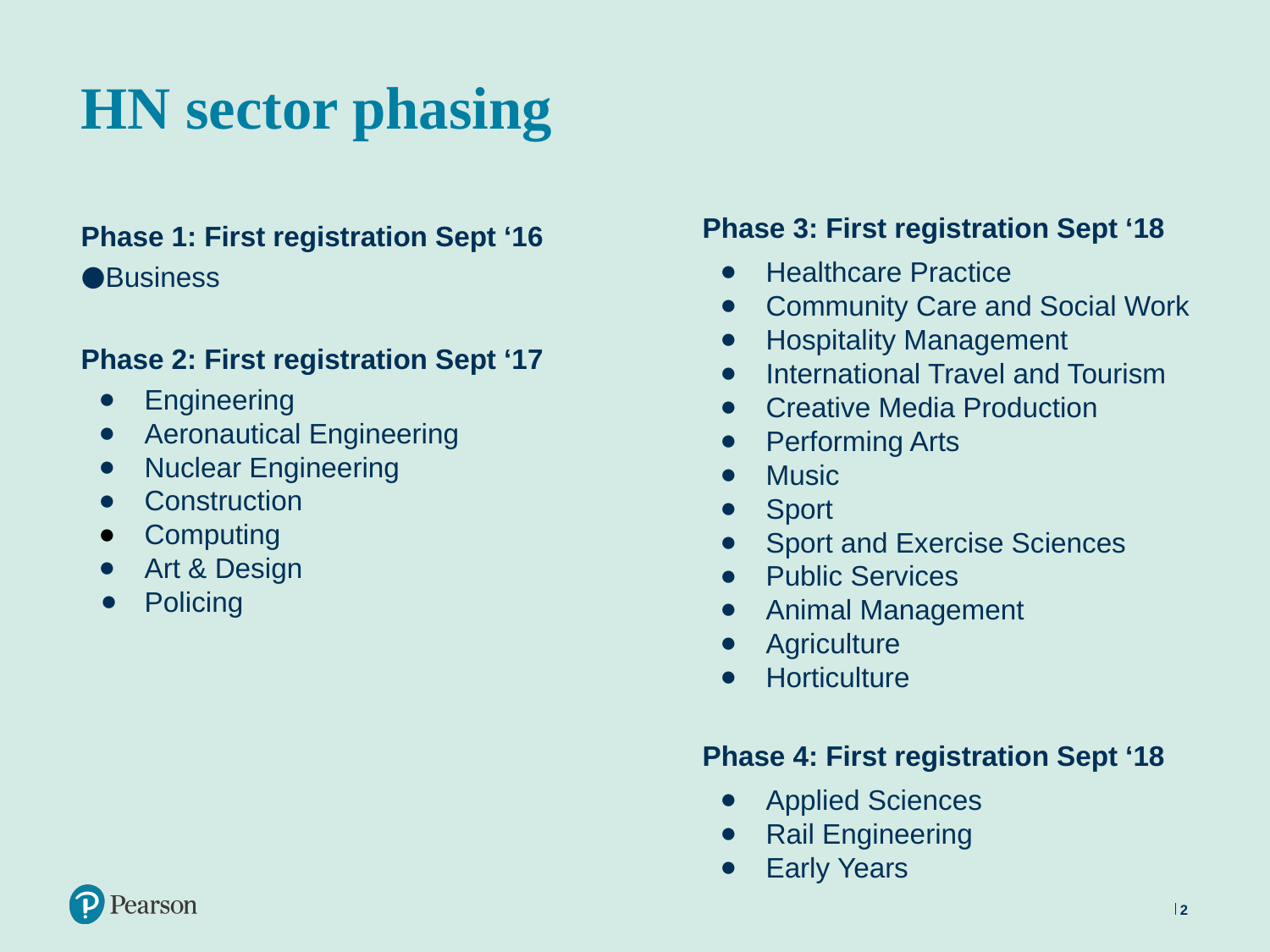

# HN sector phasing
Phase 3: First registration Sept ‘18
Healthcare Practice
Community Care and Social Work
Hospitality Management
International Travel and Tourism
Creative Media Production
Performing Arts
Music
Sport
Sport and Exercise Sciences
Public Services
Animal Management
Agriculture
Horticulture

Phase 4: First registration Sept ‘18
Applied Sciences
Rail Engineering
Early Years
Phase 1: First registration Sept ‘16
Business

Phase 2: First registration Sept ‘17
Engineering
Aeronautical Engineering
Nuclear Engineering
Construction
Computing
Art & Design
Policing

2